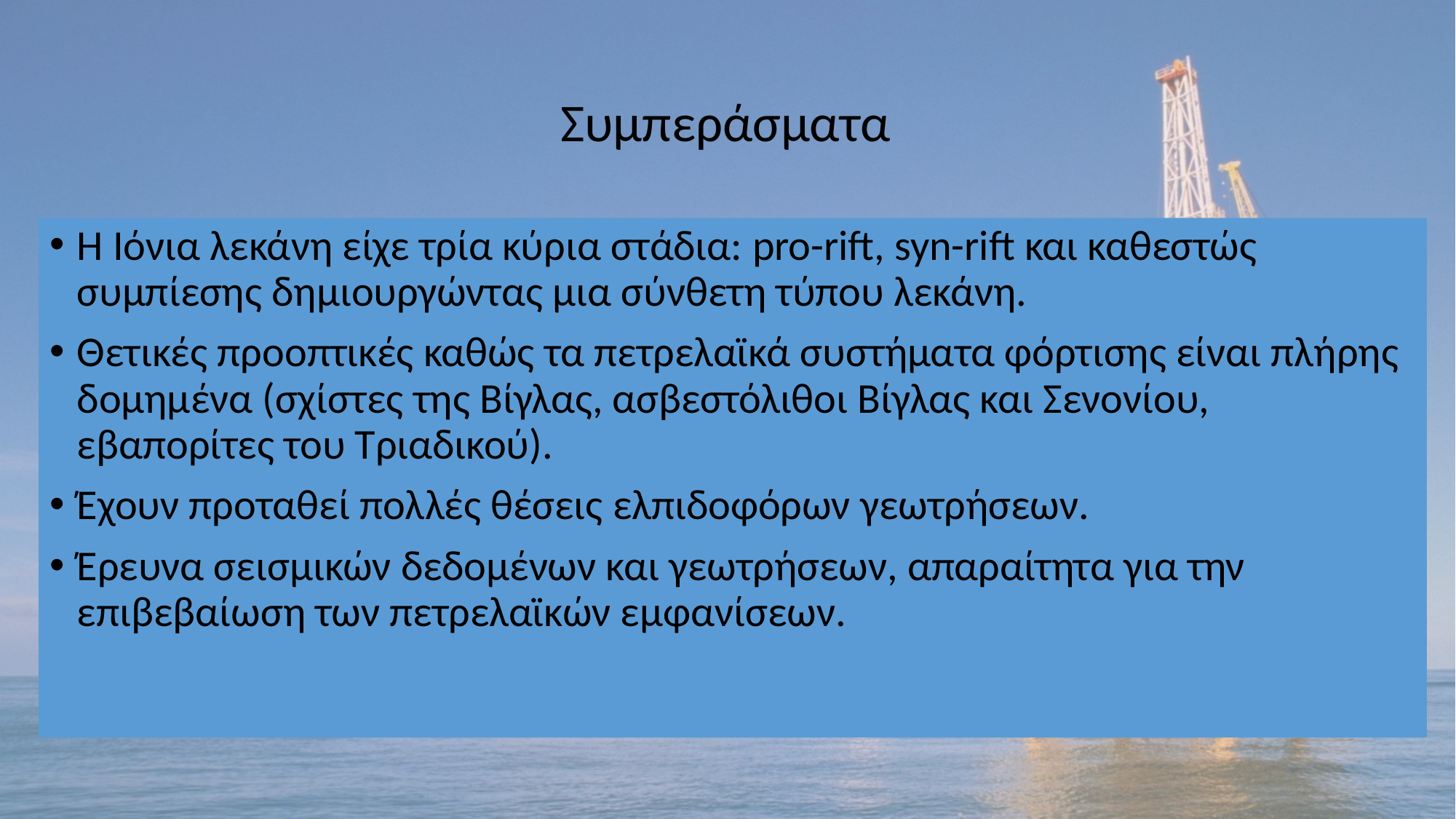

# Συμπεράσματα
Η Ιόνια λεκάνη είχε τρία κύρια στάδια: pro-rift, syn-rift και καθεστώς συμπίεσης δημιουργώντας μια σύνθετη τύπου λεκάνη.
Θετικές προοπτικές καθώς τα πετρελαϊκά συστήματα φόρτισης είναι πλήρης δομημένα (σχίστες της Βίγλας, ασβεστόλιθοι Βίγλας και Σενονίου, εβαπορίτες του Τριαδικού).
Έχουν προταθεί πολλές θέσεις ελπιδοφόρων γεωτρήσεων.
Έρευνα σεισμικών δεδομένων και γεωτρήσεων, απαραίτητα για την επιβεβαίωση των πετρελαϊκών εμφανίσεων.